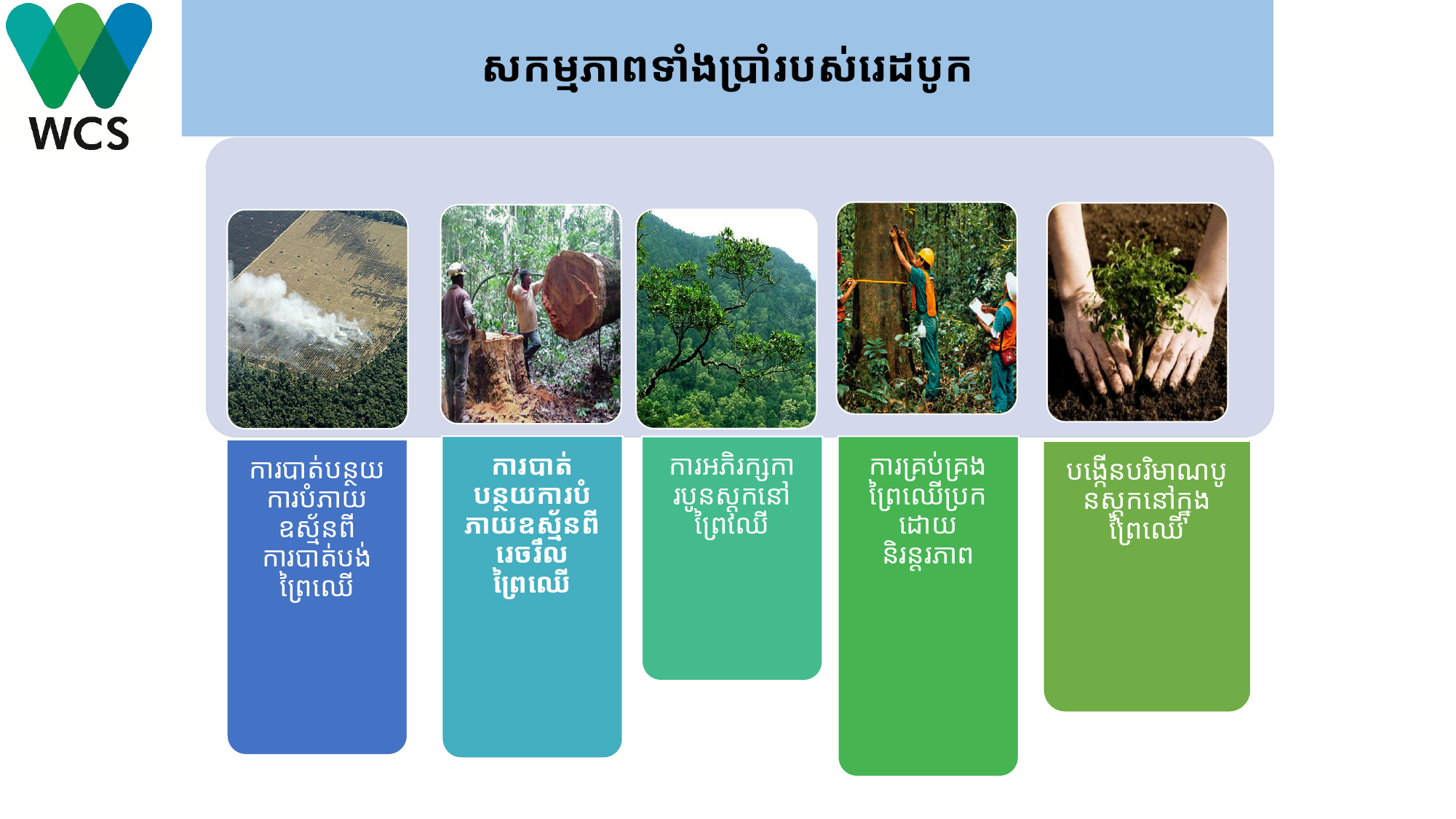

# សកម្មភាពទាំងប្រាំរបស់រេដបូក
ការបាត់បន្ថយការបំភាយឧស្ម័នពីការបាត់បង់ព្រៃឈើ
ការបាត់បន្ថយការបំភាយឧស្ម័នពីរេចរឹលព្រៃឈើ
ការអភិរក្សការបូនស្តុកនៅព្រៃឈើ
ការគ្រប់គ្រងព្រៃឈើប្រកដោយនិរន្តរភាព
បង្កើនបរិមាណបូនស្តុកនៅក្នុងព្រៃឈើ